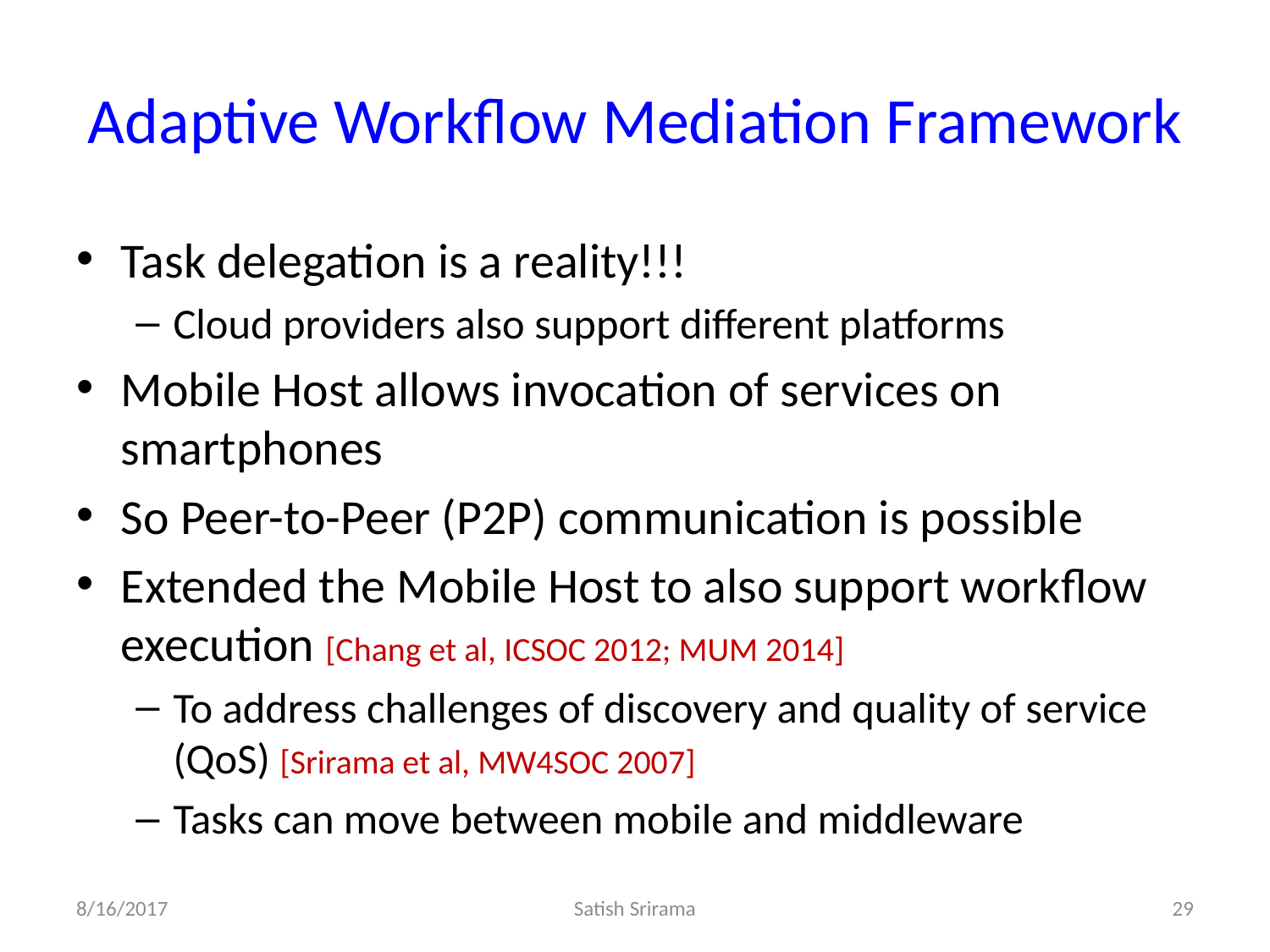

# Adaptive Workflow Mediation Framework
Task delegation is a reality!!!
Cloud providers also support different platforms
Mobile Host allows invocation of services on smartphones
So Peer-to-Peer (P2P) communication is possible
Extended the Mobile Host to also support workflow execution [Chang et al, ICSOC 2012; MUM 2014]
To address challenges of discovery and quality of service (QoS) [Srirama et al, MW4SOC 2007]
Tasks can move between mobile and middleware

8/16/2017
Satish Srirama
29